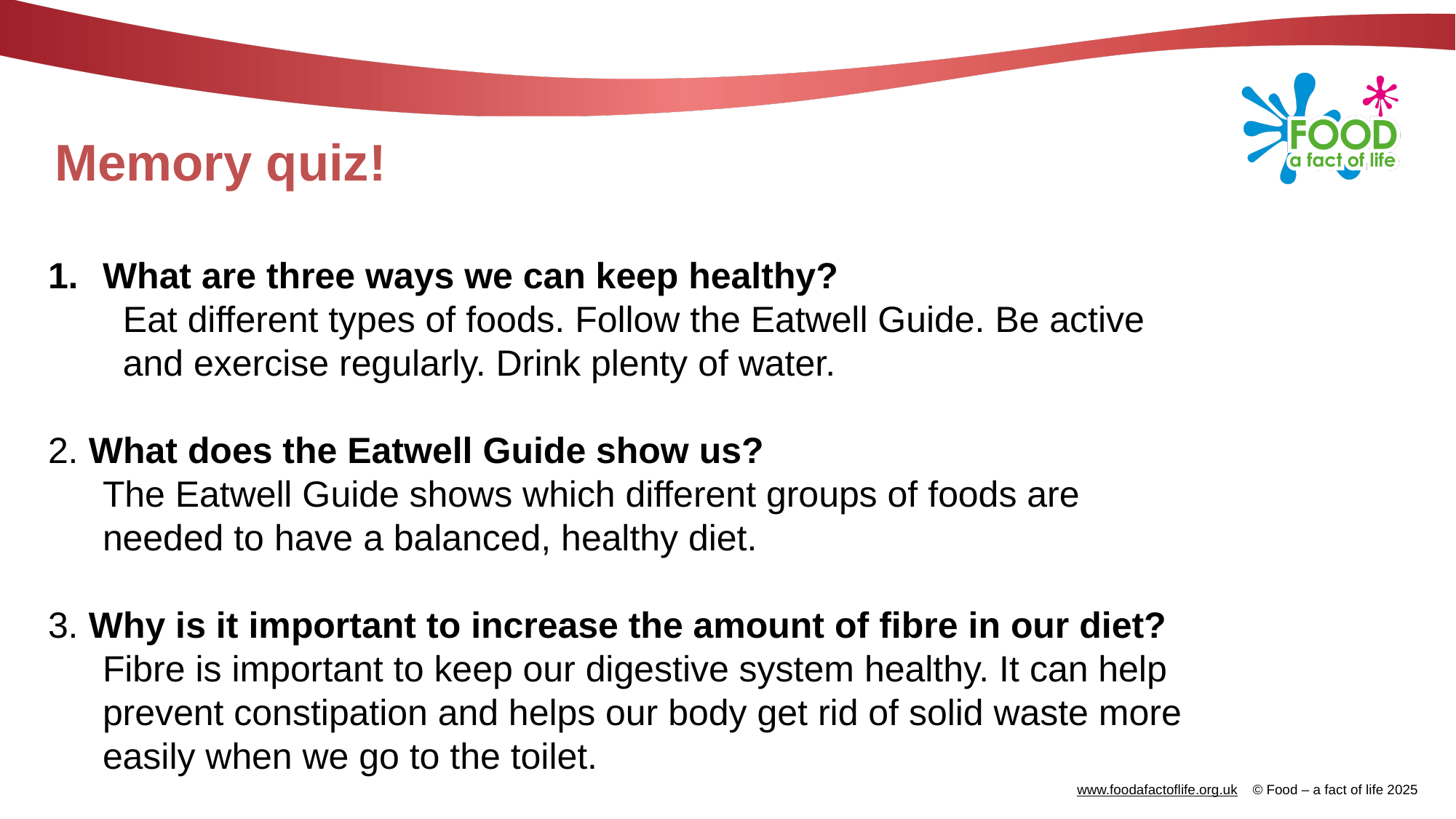

# Memory quiz!

What are three ways we can keep healthy?
Eat different types of foods. Follow the Eatwell Guide. Be active and exercise regularly. Drink plenty of water.

2. What does the Eatwell Guide show us?
The Eatwell Guide shows which different groups of foods are needed to have a balanced, healthy diet.

3. Why is it important to increase the amount of fibre in our diet?
Fibre is important to keep our digestive system healthy. It can help prevent constipation and helps our body get rid of solid waste more easily when we go to the toilet.